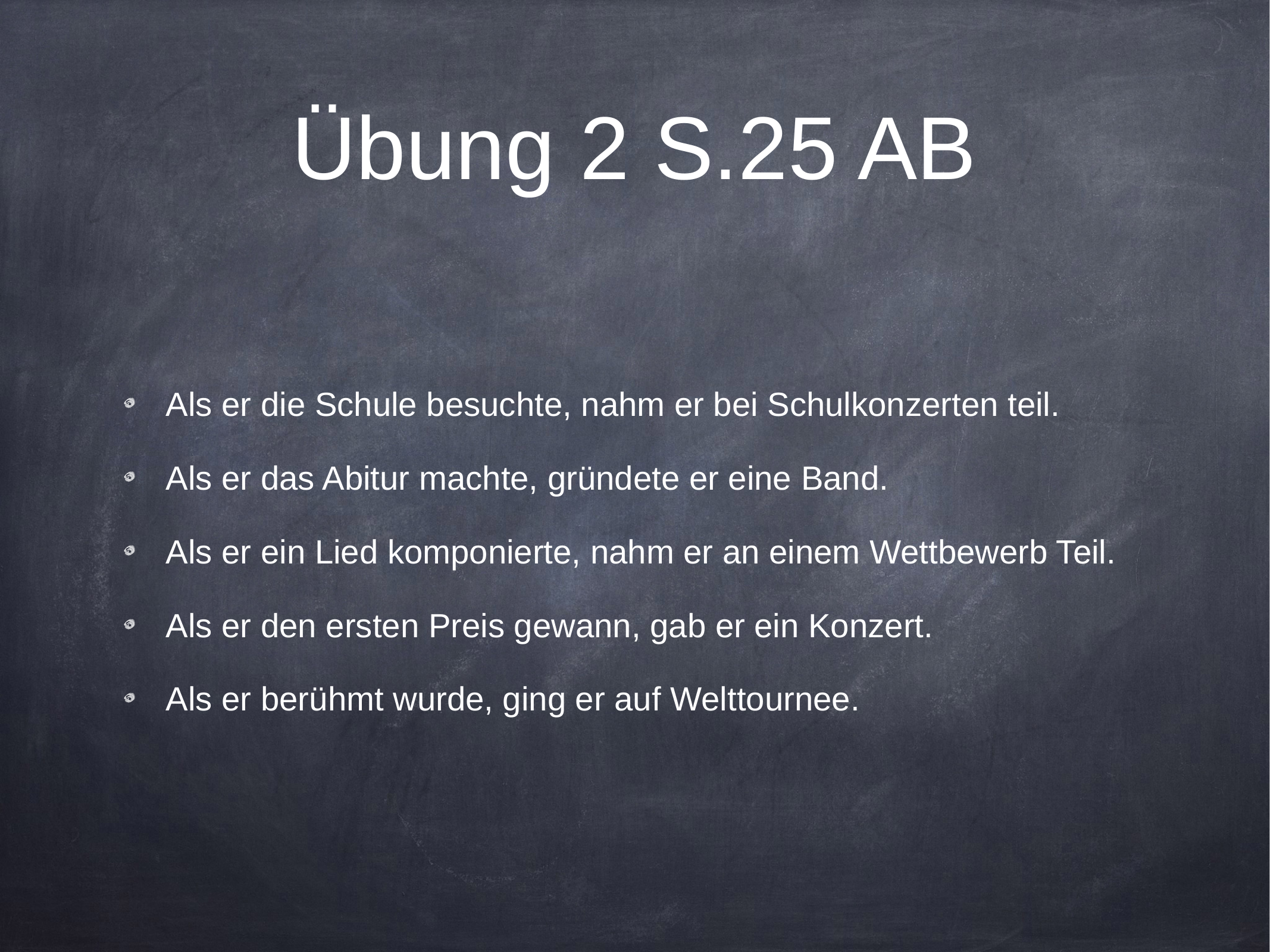

# Übung 2 S.25 AB
Als er die Schule besuchte, nahm er bei Schulkonzerten teil.
Als er das Abitur machte, gründete er eine Band.
Als er ein Lied komponierte, nahm er an einem Wettbewerb Teil.
Als er den ersten Preis gewann, gab er ein Konzert.
Als er berühmt wurde, ging er auf Welttournee.